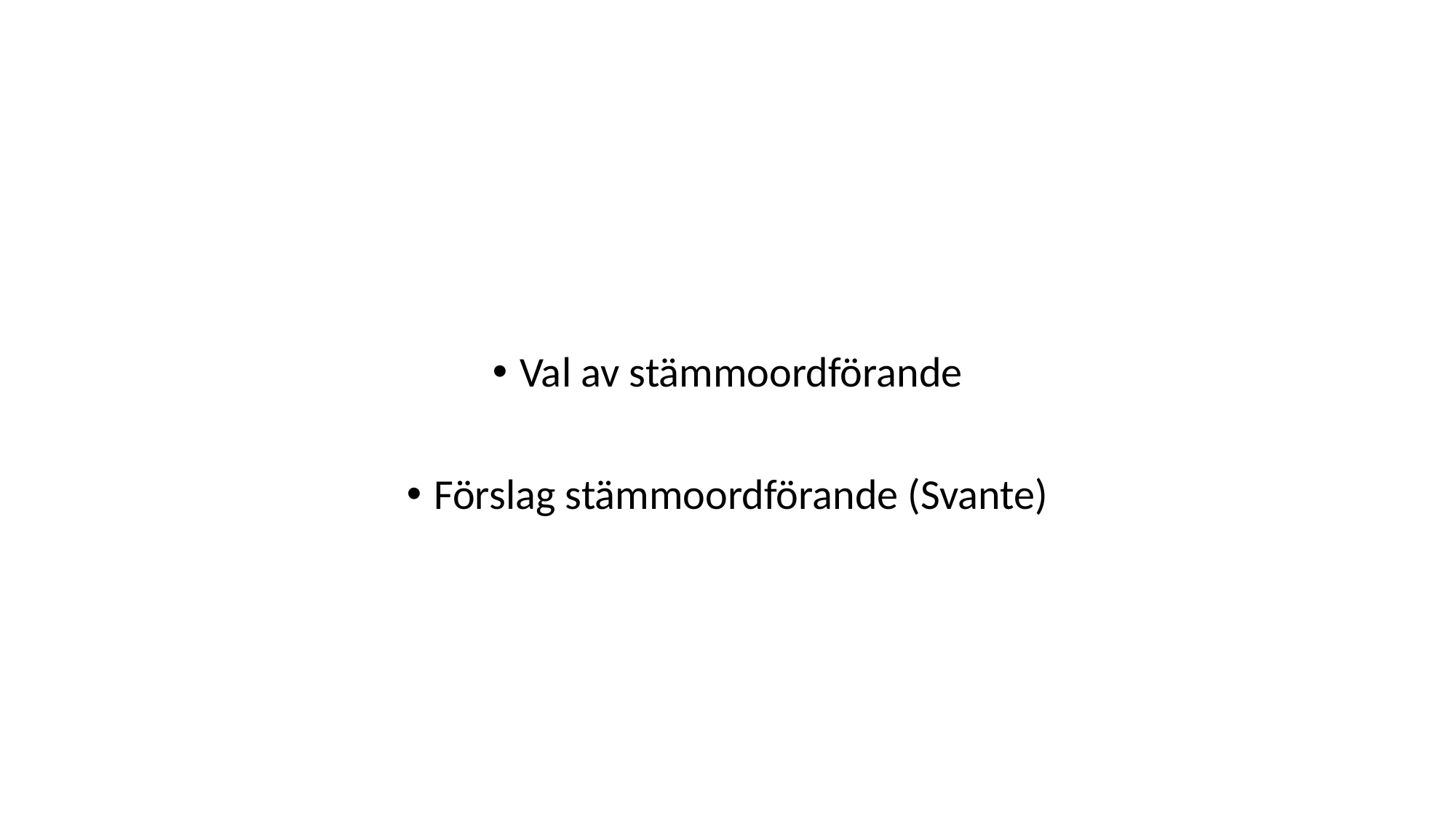

#

Val av stämmoordförande

Förslag stämmoordförande (Svante)